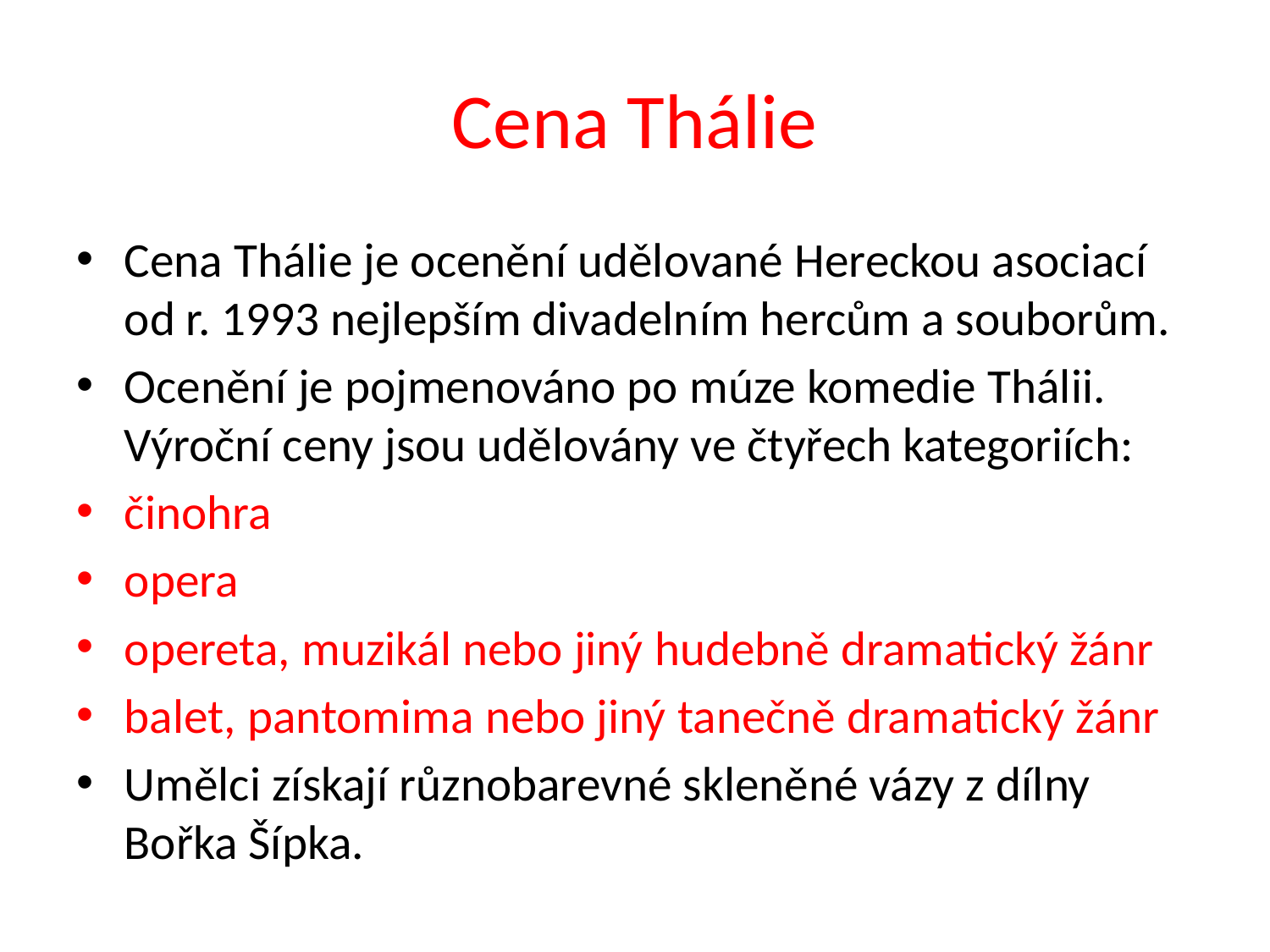

# Cena Thálie
Cena Thálie je ocenění udělované Hereckou asociací 
od r. 1993 nejlepším divadelním hercům a souborům.
Ocenění je pojmenováno po múze komedie Thálii. Výroční ceny jsou udělovány ve čtyřech kategoriích:
činohra
opera
opereta, muzikál nebo jiný hudebně dramatický žánr
balet, pantomima nebo jiný tanečně dramatický žánr
Umělci získají různobarevné skleněné vázy z dílny Bořka Šípka.